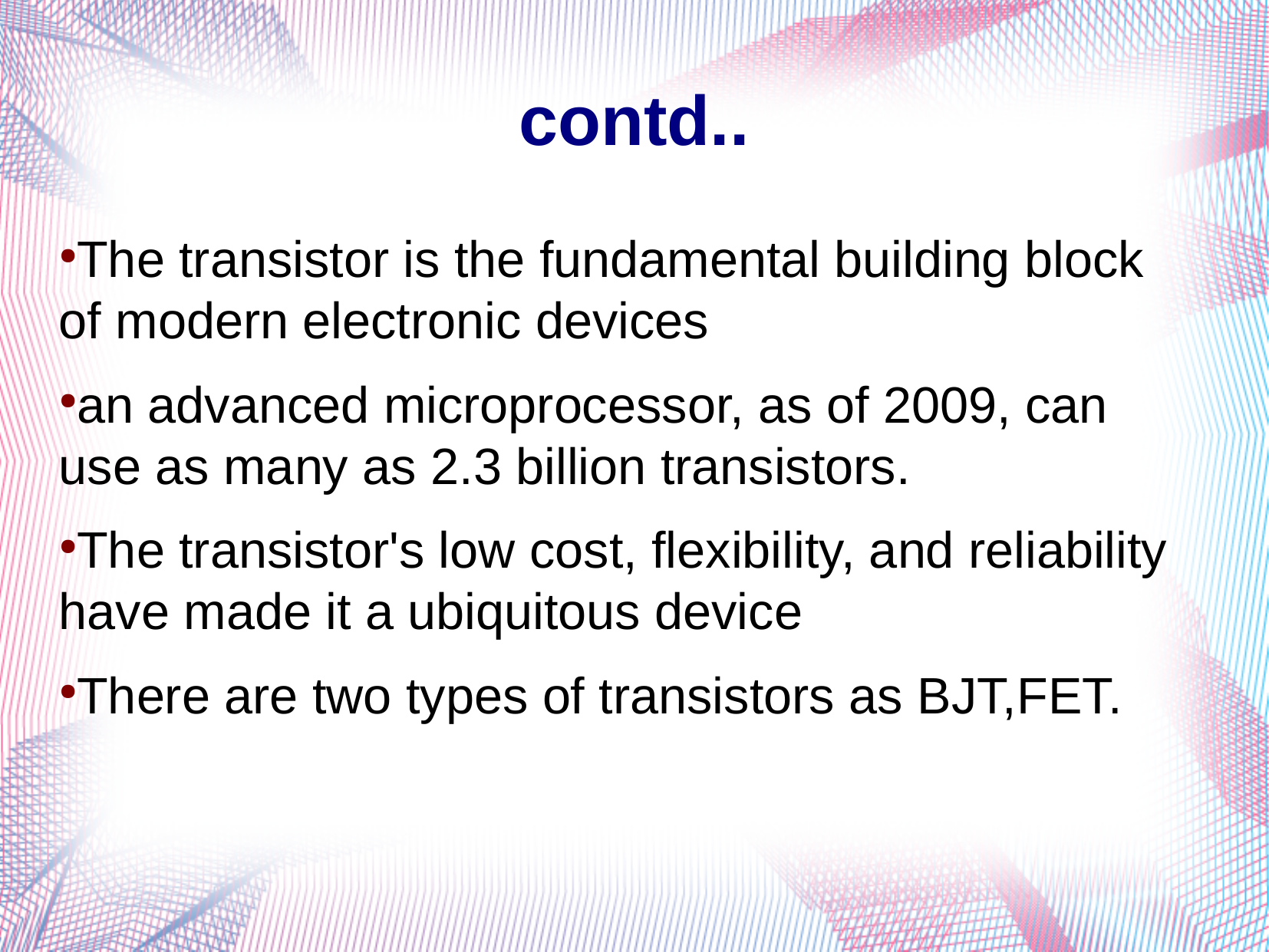

contd..
The transistor is the fundamental building block of modern electronic devices
an advanced microprocessor, as of 2009, can use as many as 2.3 billion transistors.
The transistor's low cost, flexibility, and reliability have made it a ubiquitous device
There are two types of transistors as BJT,FET.